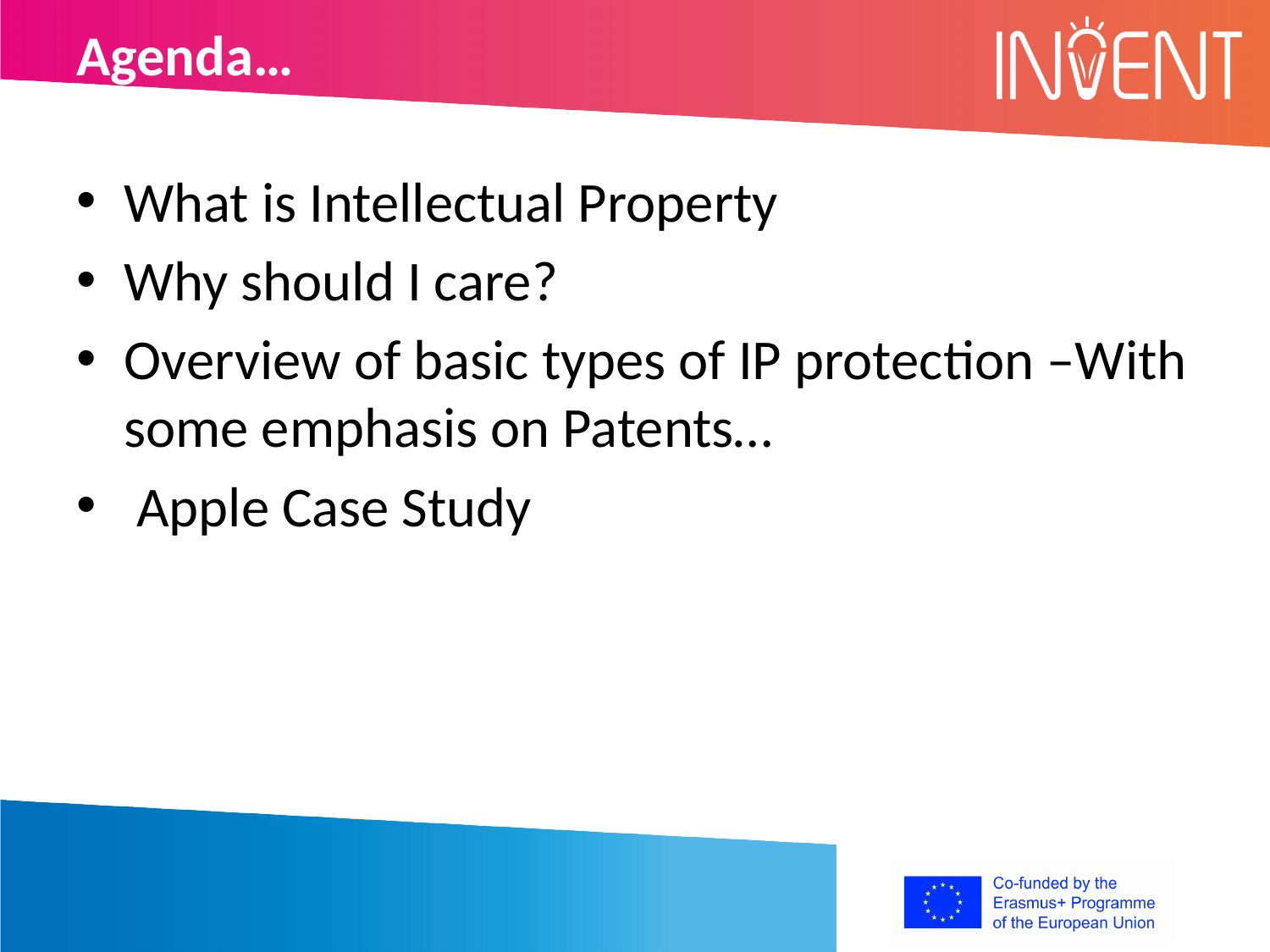

Agenda…
What is Intellectual Property
Why should I care?
Overview of basic types of IP protection –With some emphasis on Patents…
 Apple Case Study